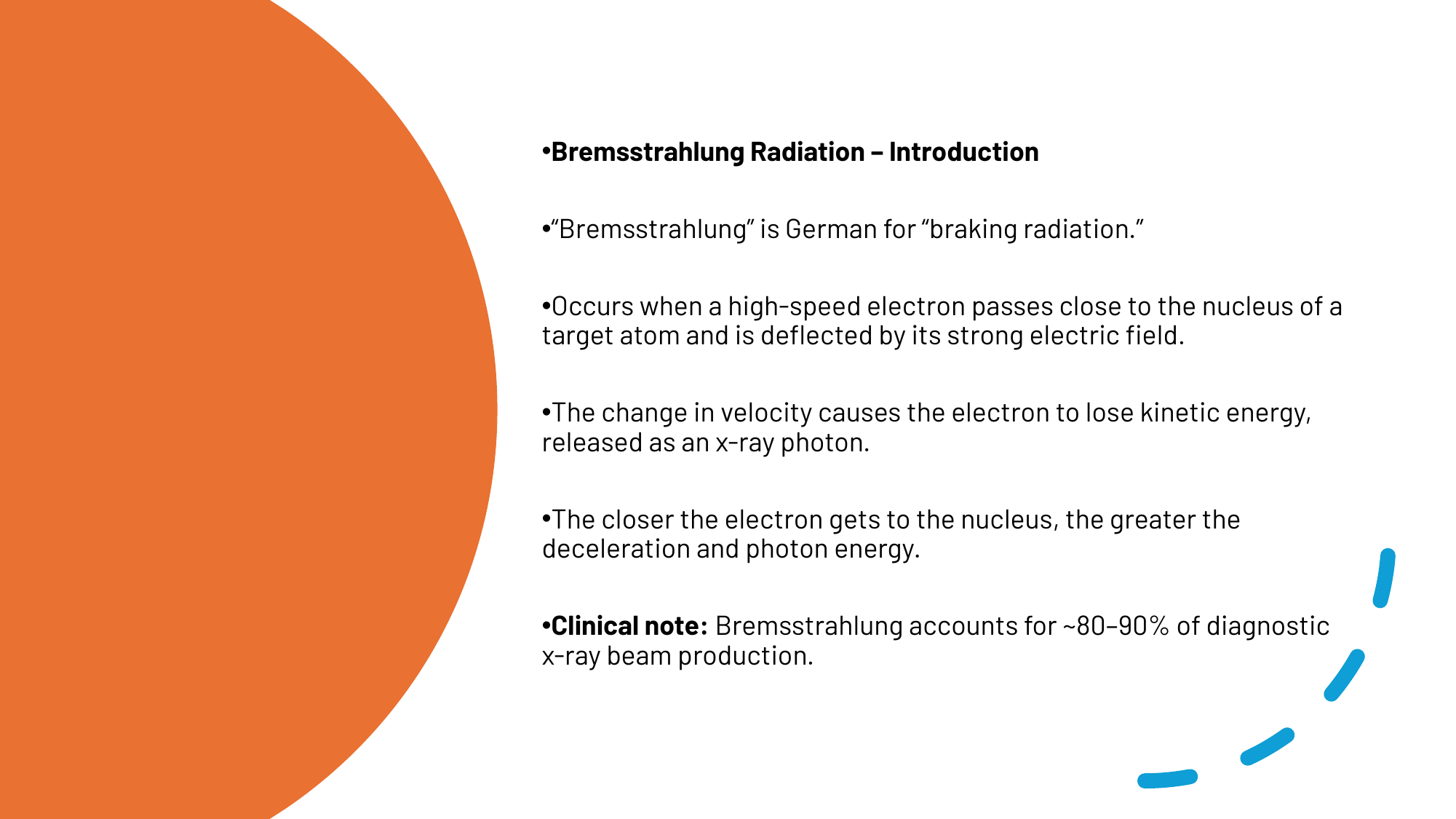

Bremsstrahlung Radiation – Introduction

“Bremsstrahlung” is German for “braking radiation.”

Occurs when a high-speed electron passes close to the nucleus of a target atom and is deflected by its strong electric field.

The change in velocity causes the electron to lose kinetic energy, released as an x-ray photon.

The closer the electron gets to the nucleus, the greater the deceleration and photon energy.

Clinical note: Bremsstrahlung accounts for ~80–90% of diagnostic x-ray beam production.